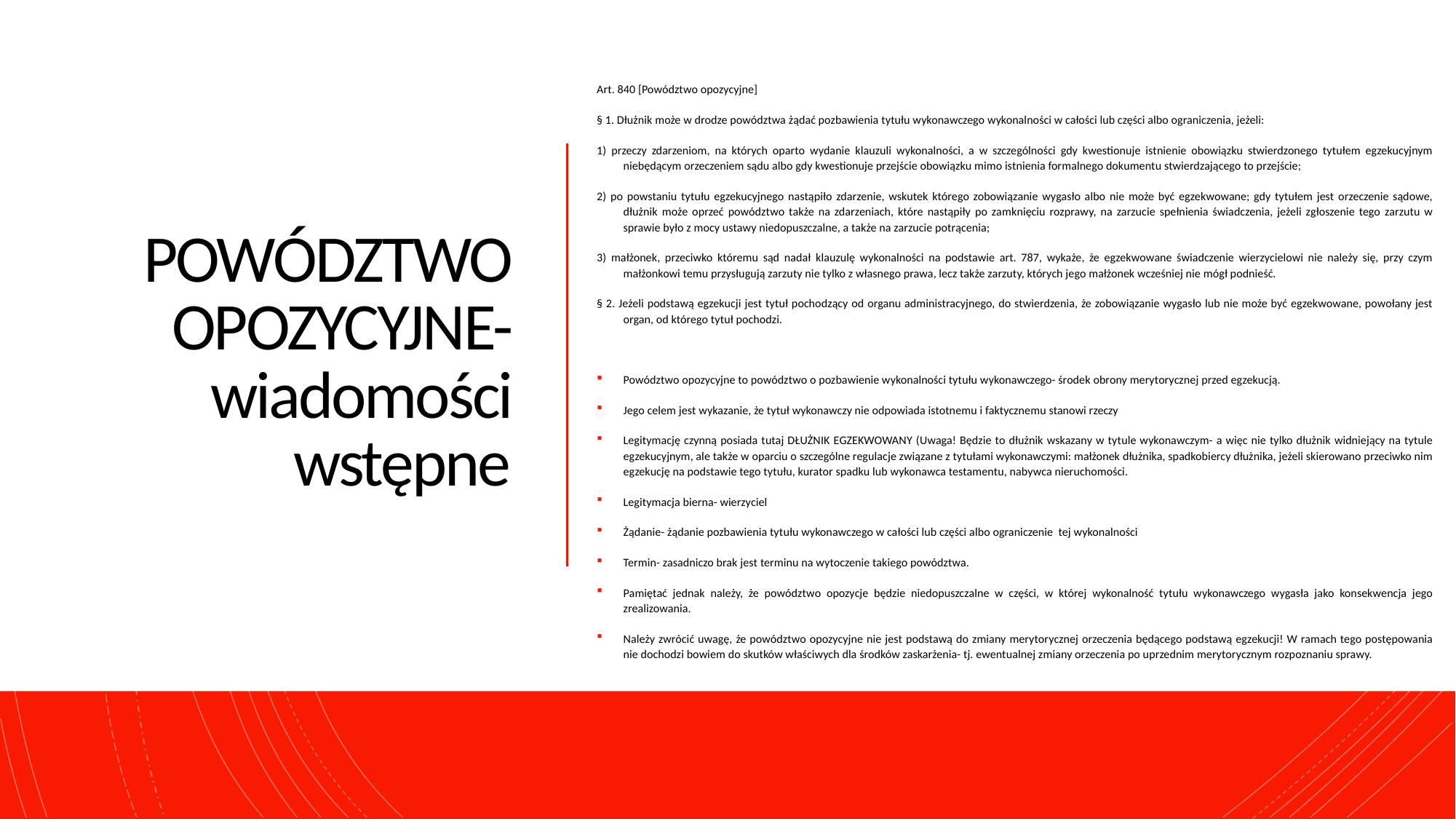

Art. 840 [Powództwo opozycyjne]
§ 1. Dłużnik może w drodze powództwa żądać pozbawienia tytułu wykonawczego wykonalności w całości lub części albo ograniczenia, jeżeli:
1) przeczy zdarzeniom, na których oparto wydanie klauzuli wykonalności, a w szczególności gdy kwestionuje istnienie obowiązku stwierdzonego tytułem egzekucyjnym niebędącym orzeczeniem sądu albo gdy kwestionuje przejście obowiązku mimo istnienia formalnego dokumentu stwierdzającego to przejście;
2) po powstaniu tytułu egzekucyjnego nastąpiło zdarzenie, wskutek którego zobowiązanie wygasło albo nie może być egzekwowane; gdy tytułem jest orzeczenie sądowe, dłużnik może oprzeć powództwo także na zdarzeniach, które nastąpiły po zamknięciu rozprawy, na zarzucie spełnienia świadczenia, jeżeli zgłoszenie tego zarzutu w sprawie było z mocy ustawy niedopuszczalne, a także na zarzucie potrącenia;
3) małżonek, przeciwko któremu sąd nadał klauzulę wykonalności na podstawie art. 787, wykaże, że egzekwowane świadczenie wierzycielowi nie należy się, przy czym małżonkowi temu przysługują zarzuty nie tylko z własnego prawa, lecz także zarzuty, których jego małżonek wcześniej nie mógł podnieść.
§ 2. Jeżeli podstawą egzekucji jest tytuł pochodzący od organu administracyjnego, do stwierdzenia, że zobowiązanie wygasło lub nie może być egzekwowane, powołany jest organ, od którego tytuł pochodzi.

Powództwo opozycyjne to powództwo o pozbawienie wykonalności tytułu wykonawczego- środek obrony merytorycznej przed egzekucją.
Jego celem jest wykazanie, że tytuł wykonawczy nie odpowiada istotnemu i faktycznemu stanowi rzeczy
Legitymację czynną posiada tutaj DŁUŻNIK EGZEKWOWANY (Uwaga! Będzie to dłużnik wskazany w tytule wykonawczym- a więc nie tylko dłużnik widniejący na tytule egzekucyjnym, ale także w oparciu o szczególne regulacje związane z tytułami wykonawczymi: małżonek dłużnika, spadkobiercy dłużnika, jeżeli skierowano przeciwko nim egzekucję na podstawie tego tytułu, kurator spadku lub wykonawca testamentu, nabywca nieruchomości.
Legitymacja bierna- wierzyciel
Żądanie- żądanie pozbawienia tytułu wykonawczego w całości lub części albo ograniczenie  tej wykonalności
Termin- zasadniczo brak jest terminu na wytoczenie takiego powództwa.
Pamiętać jednak należy, że powództwo opozycje będzie niedopuszczalne w części, w której wykonalność tytułu wykonawczego wygasła jako konsekwencja jego zrealizowania.
Należy zwrócić uwagę, że powództwo opozycyjne nie jest podstawą do zmiany merytorycznej orzeczenia będącego podstawą egzekucji! W ramach tego postępowania nie dochodzi bowiem do skutków właściwych dla środków zaskarżenia- tj. ewentualnej zmiany orzeczenia po uprzednim merytorycznym rozpoznaniu sprawy.

# POWÓDZTWO OPOZYCYJNE- wiadomości wstępne